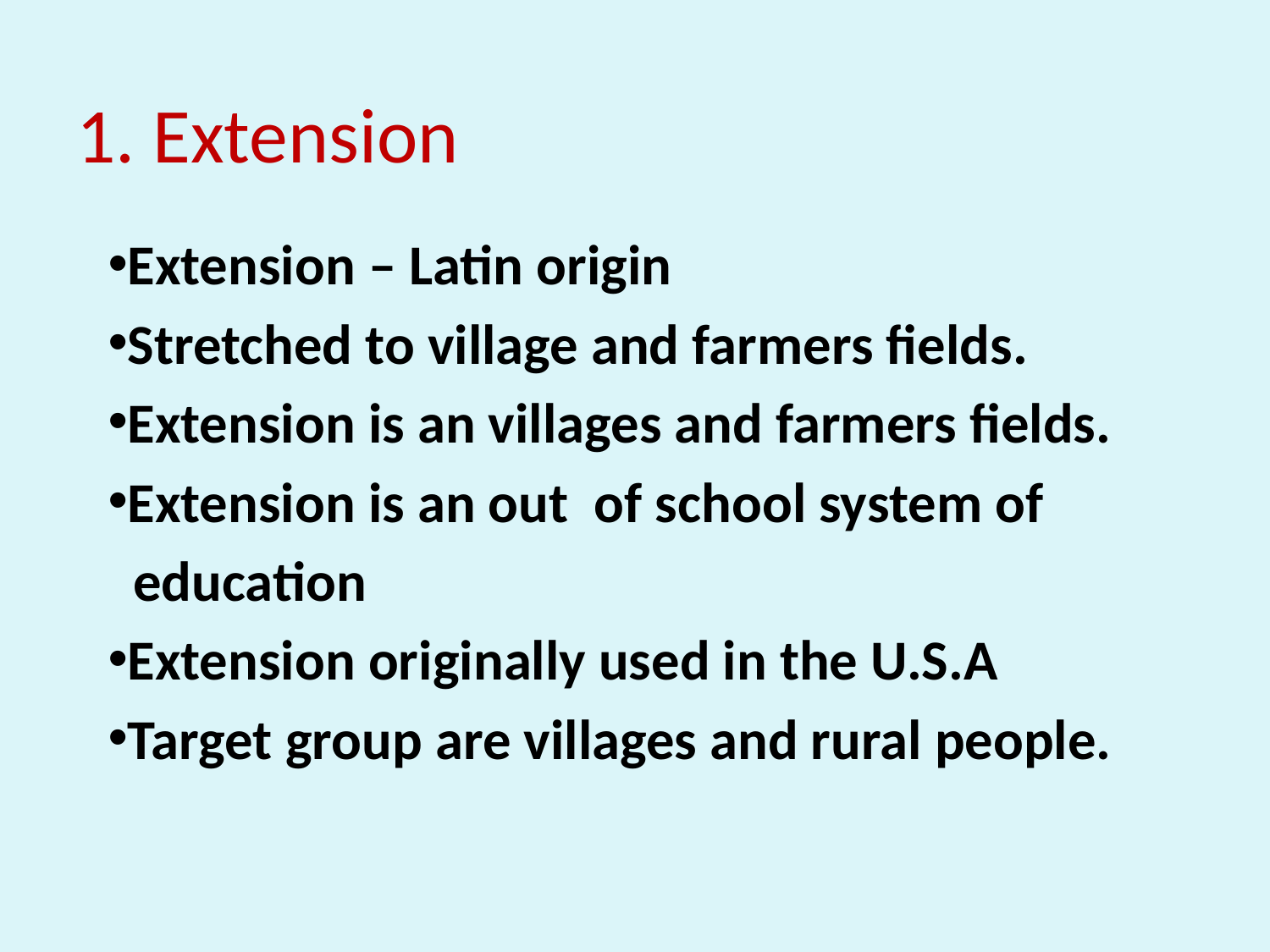

# 1. Extension
Extension – Latin origin
Stretched to village and farmers fields.
Extension is an villages and farmers fields.
Extension is an out  of school system of
  education
Extension originally used in the U.S.A
Target group are villages and rural people.